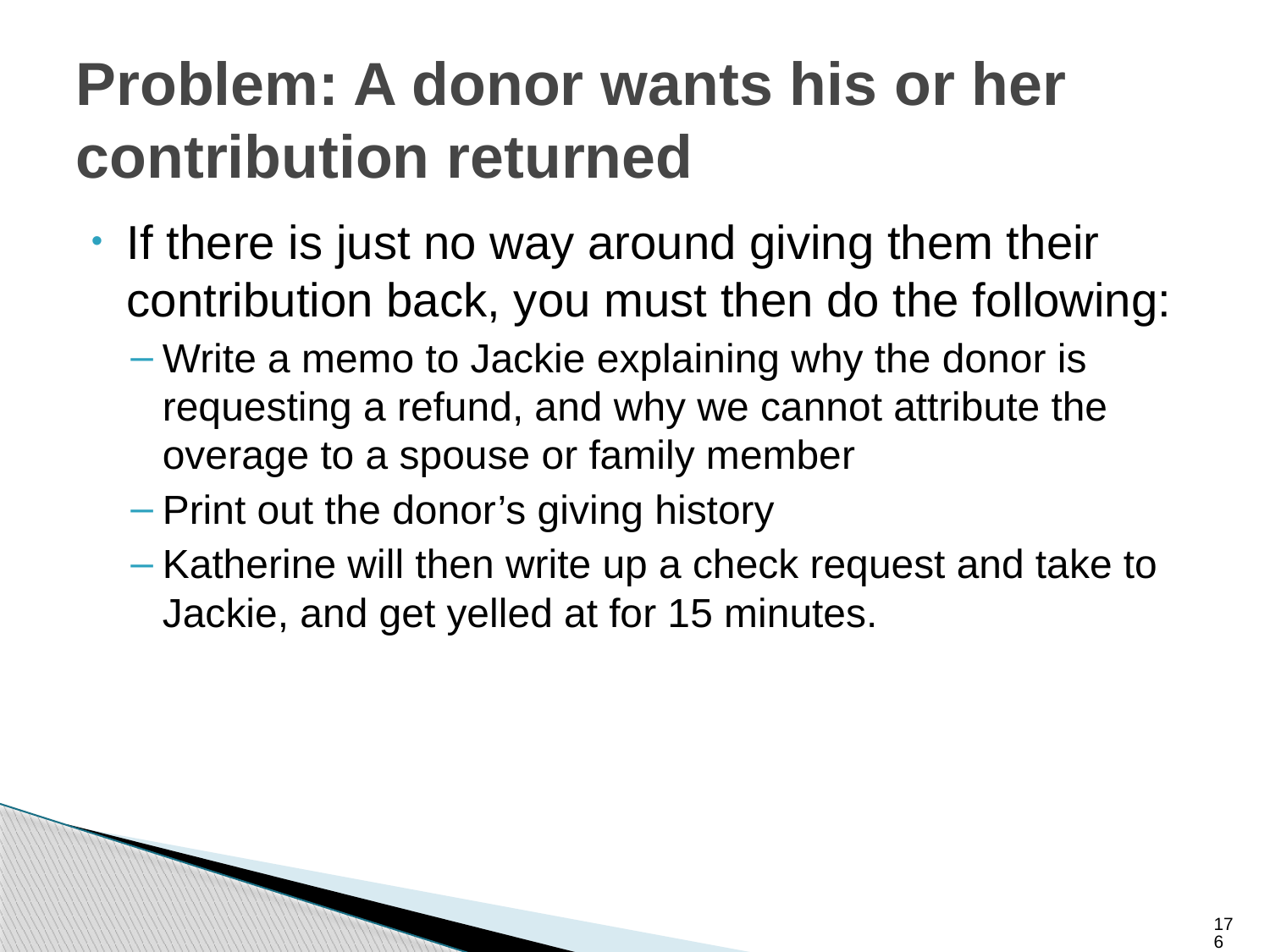

# Problem: A donor wants his or her contribution returned
If there is just no way around giving them their contribution back, you must then do the following:
Write a memo to Jackie explaining why the donor is requesting a refund, and why we cannot attribute the overage to a spouse or family member
Print out the donor’s giving history
Katherine will then write up a check request and take to Jackie, and get yelled at for 15 minutes.

176